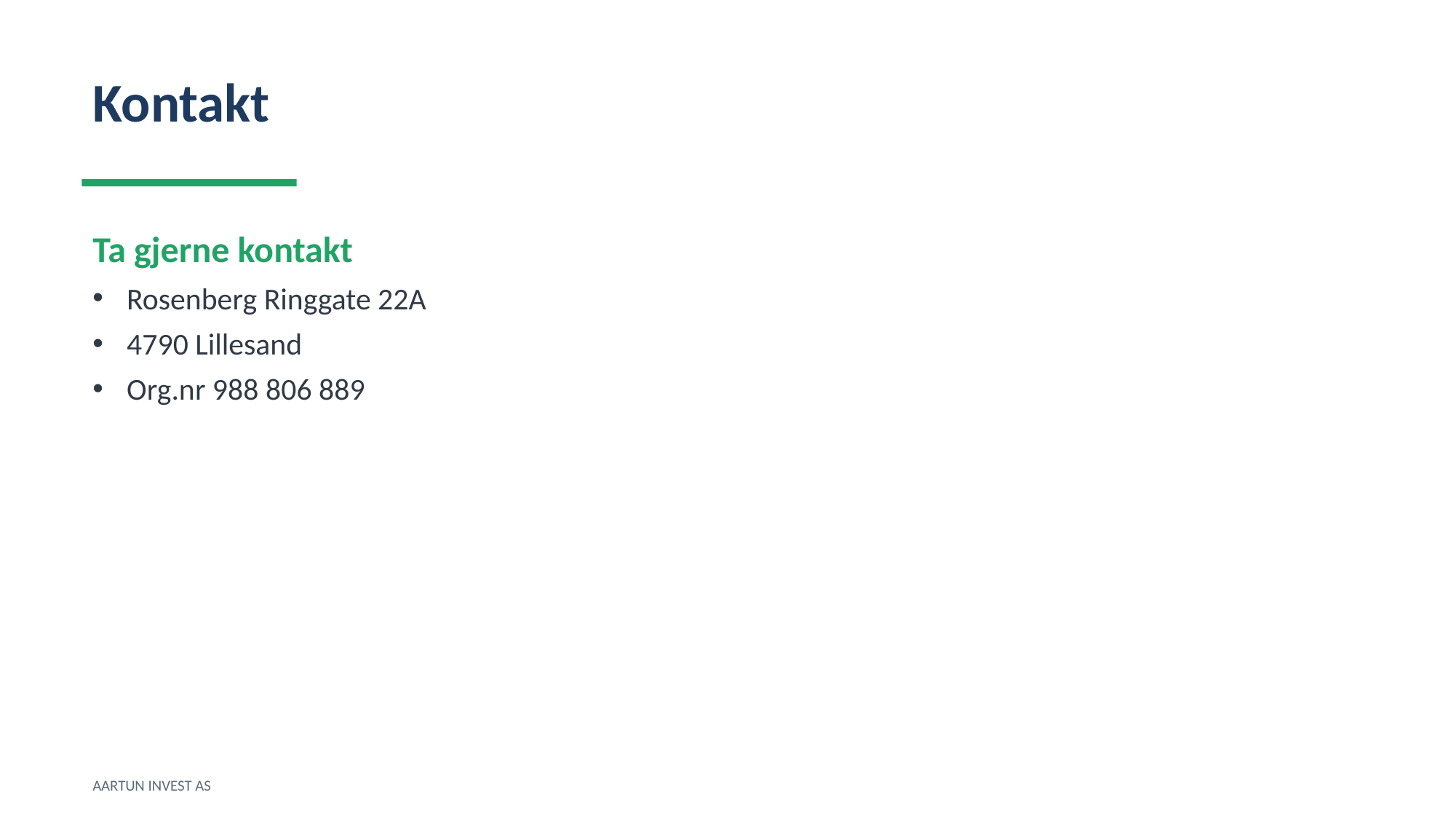

Kontakt

Ta gjerne kontakt
Rosenberg Ringgate 22A
4790 Lillesand
Org.nr 988 806 889
AARTUN INVEST AS